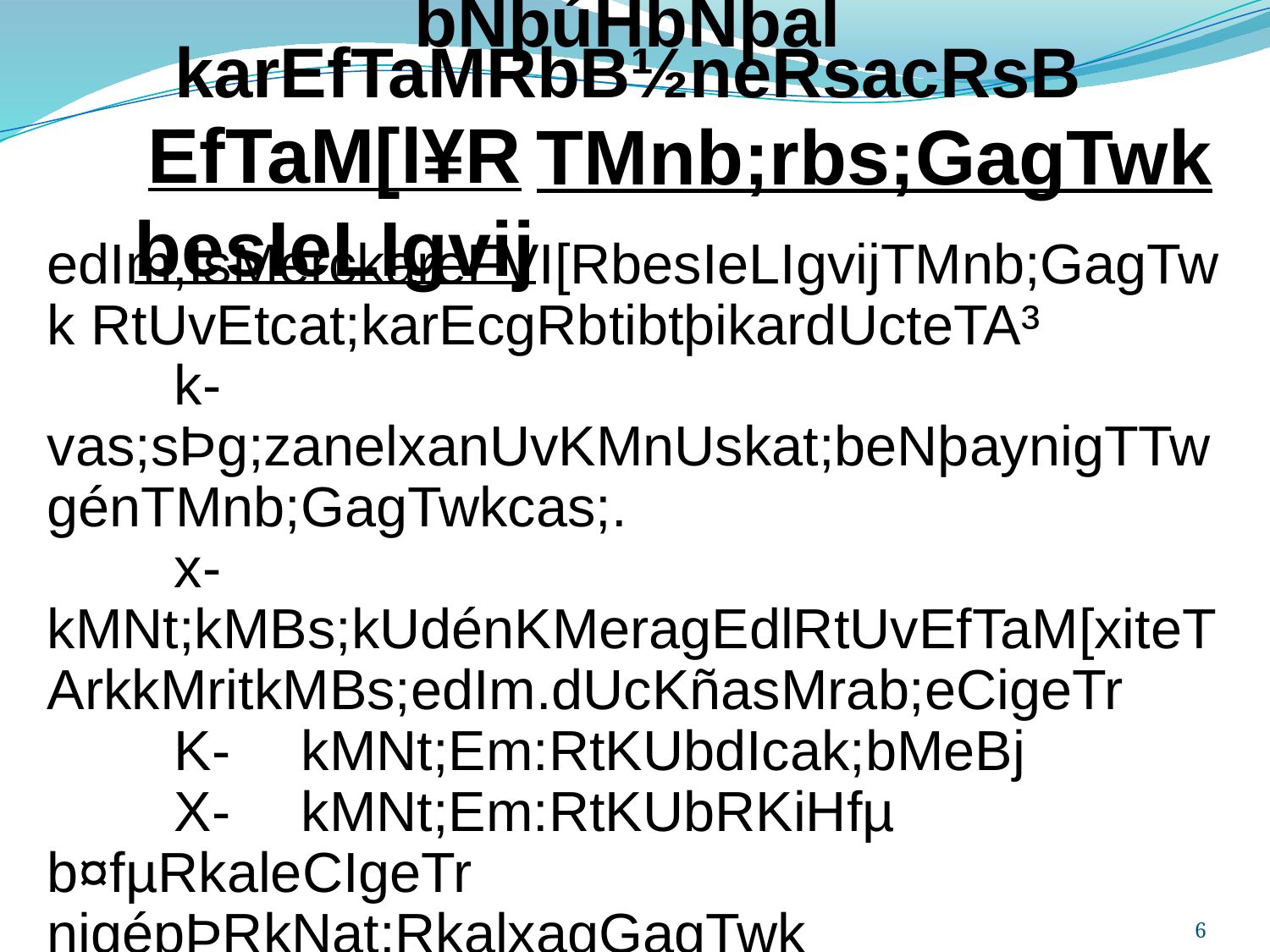

bNþúHbNþal
karEfTaMRbB½neRsacRsB
EfTaM[l¥RbesIeLIgvij
TMnb;rbs;GagTwk
edIm,IsMerckareFVI[RbesIeLIgvijTMnb;GagTwk RtUvEtcat;karEcgRbtibtþikardUcteTA³
	k- 	vas;sÞg;zanelxanUvKMnUskat;beNþaynigTTwgénTMnb;GagTwkcas;.
	x- 	kMNt;kMBs;kUdénKMeragEdlRtUvEfTaM[xiteTArkkMritkMBs;edIm.dUcKñasMrab;eCigeTr
	K- 	kMNt;Em:RtKUbdIcak;bMeBj
	X- 	kMNt;Em:RtKUbRKiHfµ b¤fµRkaleCIgeTr nigépÞRkNat;RkalxagGagTwk
	g-	kMNt;épÞRkLadaMesµAenAsl;rbs;eCIgeTrxagGagTwk nigEb:kxagERs
	c-	kMNt;CaKIb RKYsRkhmcak;bMeBjbukENnkMras; 20cm
	q-	kMNt;RbePT nigcMnYneRKOgcRkcaM)ac;edIm,IsMercRbtþibtþikar
	C-	kMNt;ry³eBlRbtibtþi
	Q-	)a:nsµantémøsMrab;kargarEfTaM[l¥RbesIenH.
	j-	eFVICMralxñgTMnb;min[elIs 5 PaKry.
6